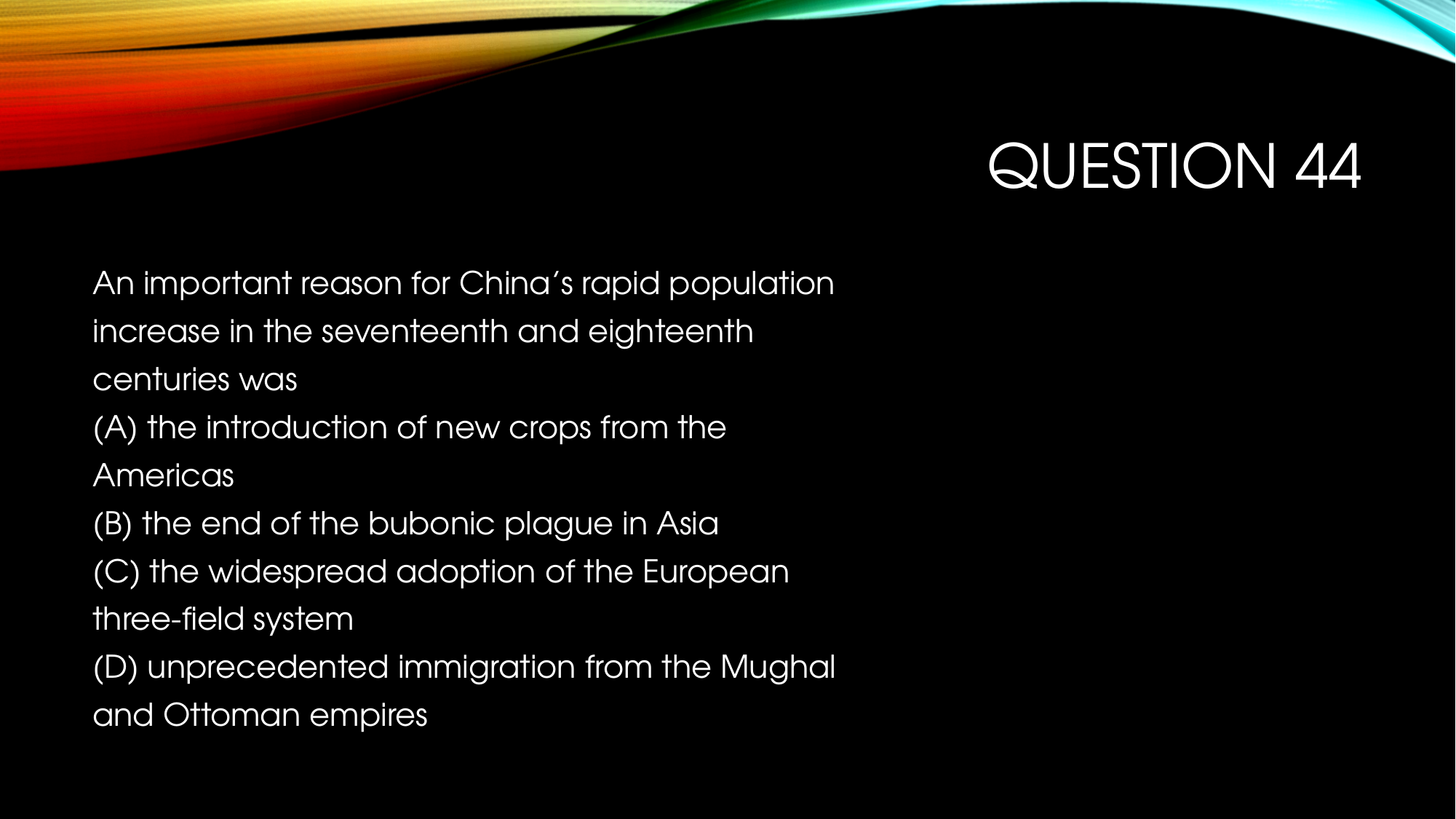

# Question 44
An important reason for China’s rapid population
increase in the seventeenth and eighteenth
centuries was
(A) the introduction of new crops from the
Americas
(B) the end of the bubonic plague in Asia
(C) the widespread adoption of the European
three-field system
(D) unprecedented immigration from the Mughal
and Ottoman empires